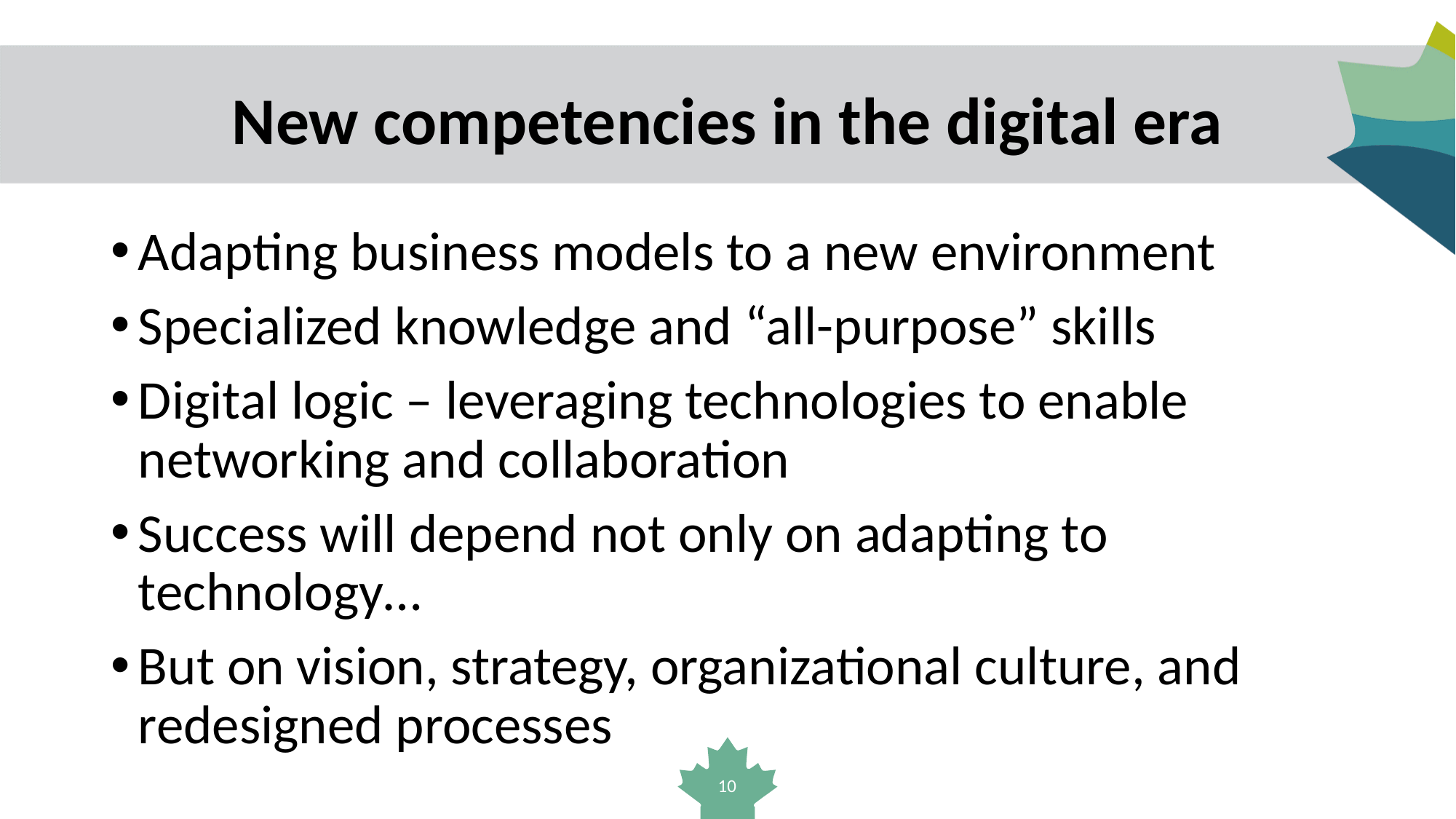

# New competencies in the digital era
Adapting business models to a new environment
Specialized knowledge and “all-purpose” skills
Digital logic – leveraging technologies to enable networking and collaboration
Success will depend not only on adapting to technology…
But on vision, strategy, organizational culture, and redesigned processes
10